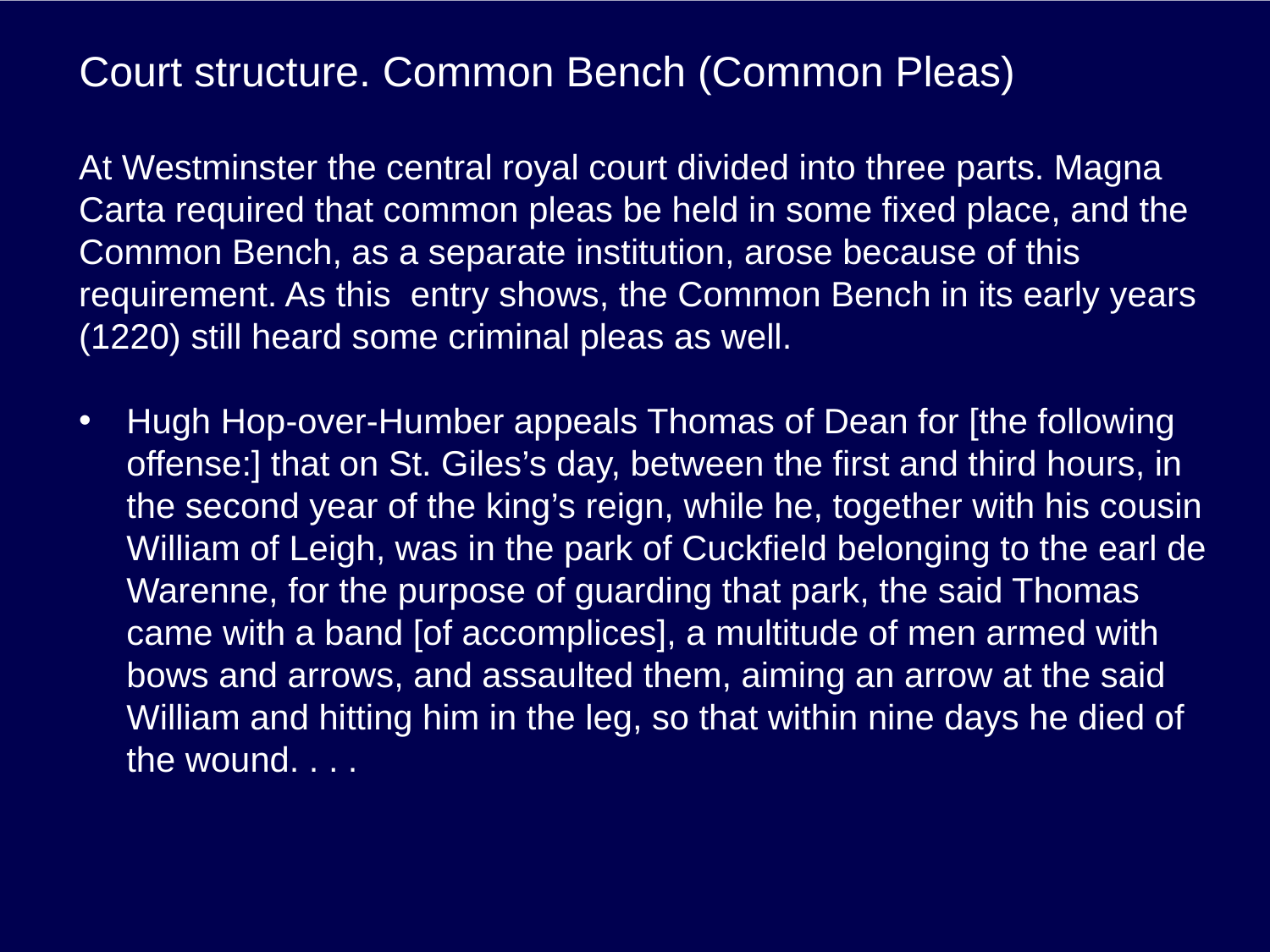

# Court structure. Common Bench (Common Pleas)
At Westminster the central royal court divided into three parts. Magna Carta required that common pleas be held in some fixed place, and the Common Bench, as a separate institution, arose because of this requirement. As this  entry shows, the Common Bench in its early years (1220) still heard some criminal pleas as well.

Hugh Hop-over-Humber appeals Thomas of Dean for [the following offense:] that on St. Giles’s day, between the first and third hours, in the second year of the king’s reign, while he, together with his cousin William of Leigh, was in the park of Cuckfield belonging to the earl de Warenne, for the purpose of guarding that park, the said Thomas came with a band [of accomplices], a multitude of men armed with bows and arrows, and assaulted them, aiming an arrow at the said William and hitting him in the leg, so that within nine days he died of the wound. . . .